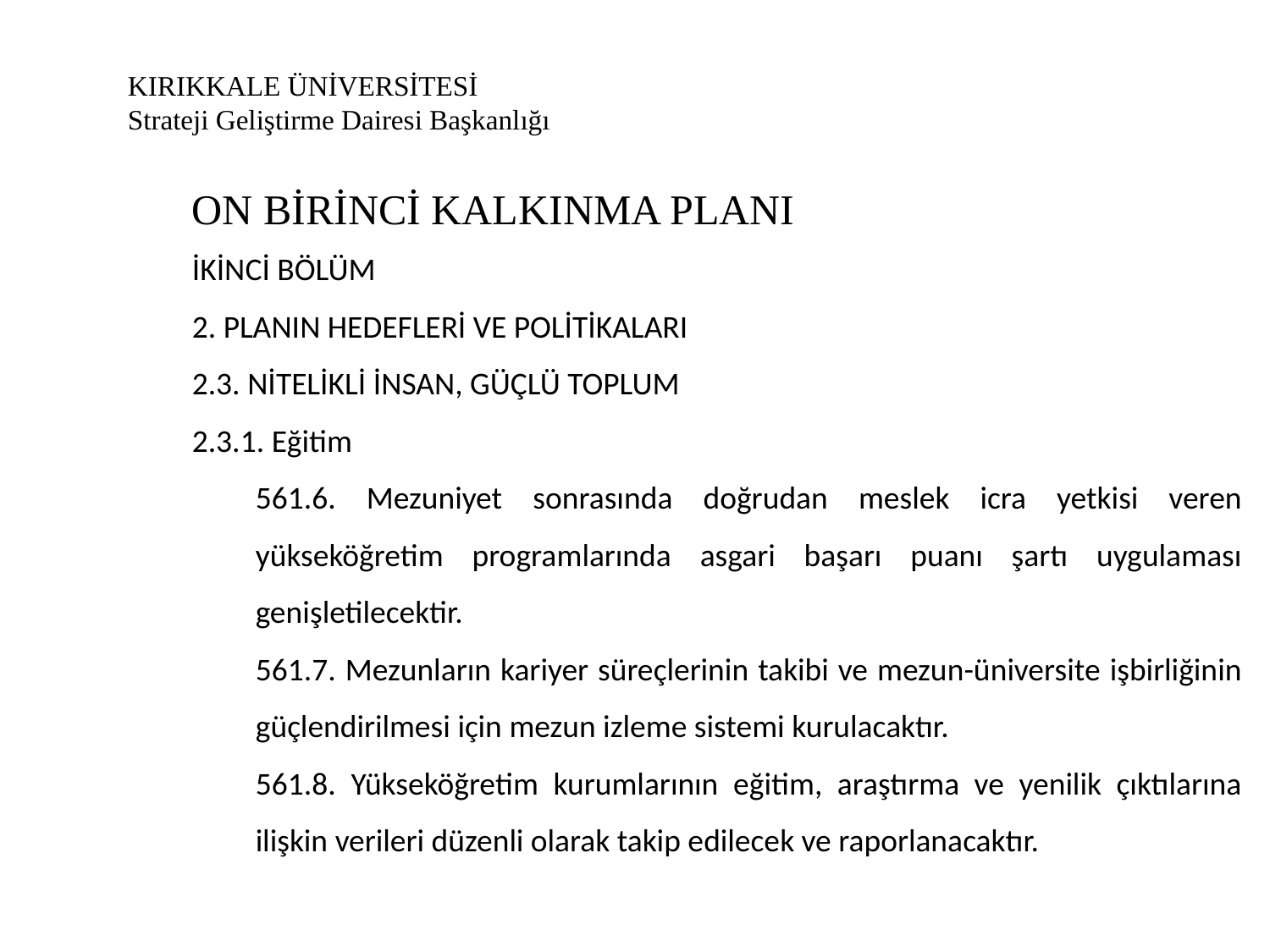

# KIRIKKALE ÜNİVERSİTESİ Strateji Geliştirme Dairesi Başkanlığı
ON BİRİNCİ KALKINMA PLANI
İKİNCİ BÖLÜM
2. PLANIN HEDEFLERİ VE POLİTİKALARI
2.3. NİTELİKLİ İNSAN, GÜÇLÜ TOPLUM
2.3.1. Eğitim
561.6. Mezuniyet sonrasında doğrudan meslek icra yetkisi veren yükseköğretim programlarında asgari başarı puanı şartı uygulaması genişletilecektir.
561.7. Mezunların kariyer süreçlerinin takibi ve mezun-üniversite işbirliğinin güçlendirilmesi için mezun izleme sistemi kurulacaktır.
561.8. Yükseköğretim kurumlarının eğitim, araştırma ve yenilik çıktılarına ilişkin verileri düzenli olarak takip edilecek ve raporlanacaktır.